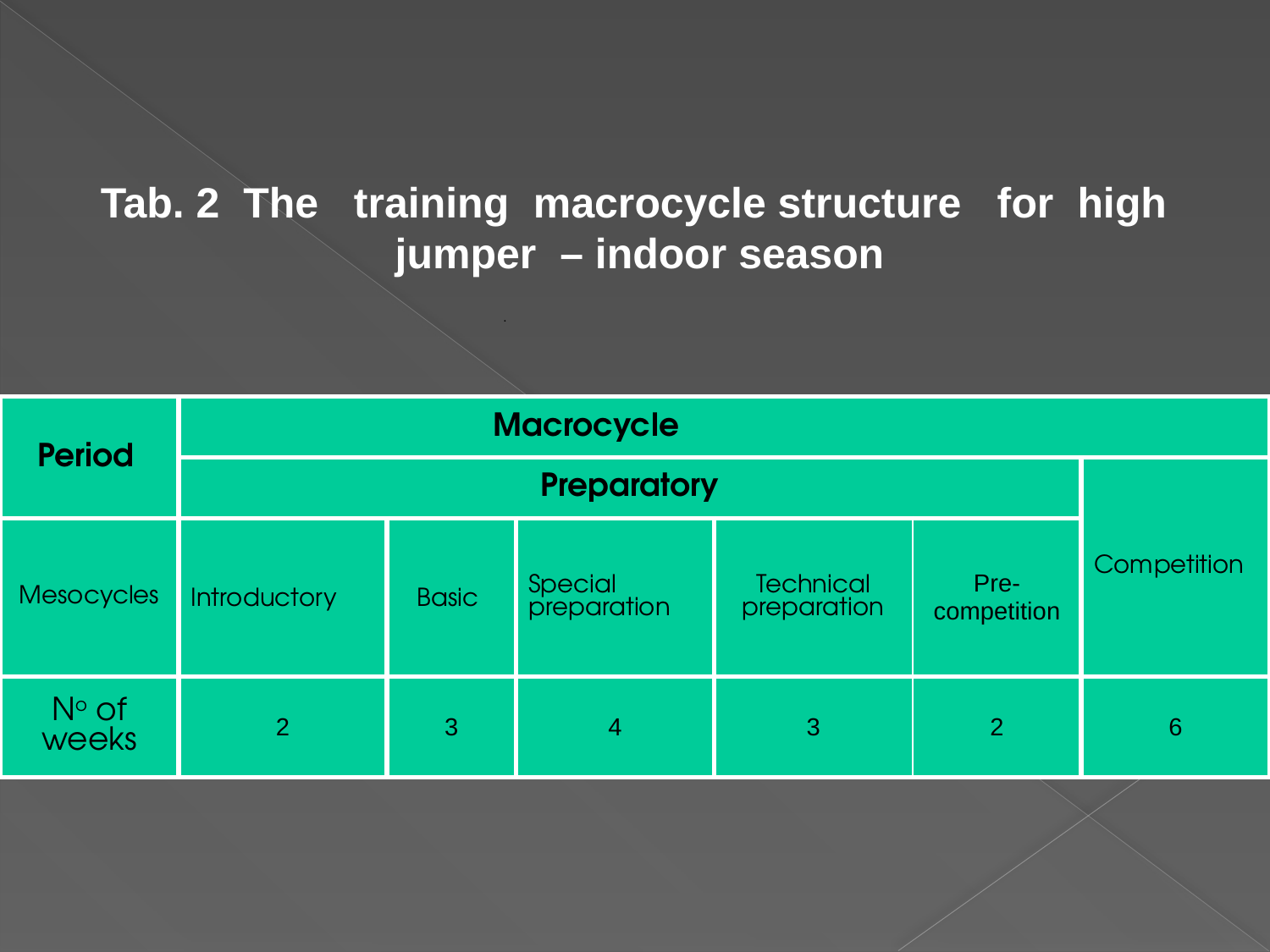

Tab. 2  The   training  macrocycle structure   for  high  jumper  – indoor season

| Period | Macrocycle |  |  |  |  |  |
| --- | --- | --- | --- | --- | --- | --- |
|  | Preparatory |  |  |  |  | Competition |
| Mesocycles | Introductory | Basic | Special preparation | Technical preparation | Pre- competition |  |
| No of weeks | 2 | 3 | 4 | 3 | 2 | 6 |